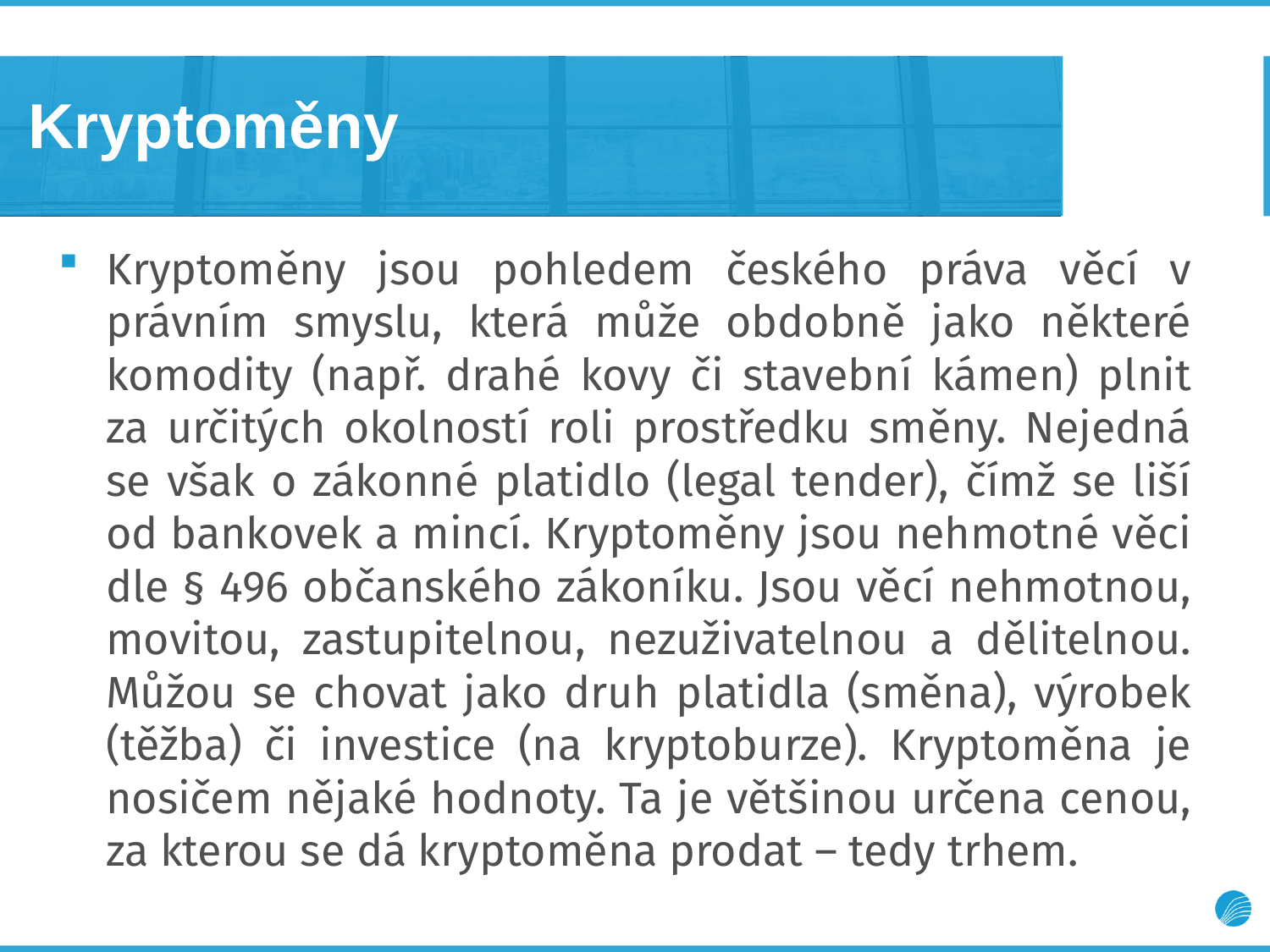

# Kryptoměny
Kryptoměny jsou pohledem českého práva věcí v právním smyslu, která může obdobně jako některé komodity (např. drahé kovy či stavební kámen) plnit za určitých okolností roli prostředku směny. Nejedná se však o zákonné platidlo (legal tender), čímž se liší od bankovek a mincí. Kryptoměny jsou nehmotné věci dle § 496 občanského zákoníku. Jsou věcí nehmotnou, movitou, zastupitelnou, nezuživatelnou a dělitelnou. Můžou se chovat jako druh platidla (směna), výrobek (těžba) či investice (na kryptoburze). Kryptoměna je nosičem nějaké hodnoty. Ta je většinou určena cenou, za kterou se dá kryptoměna prodat – tedy trhem.